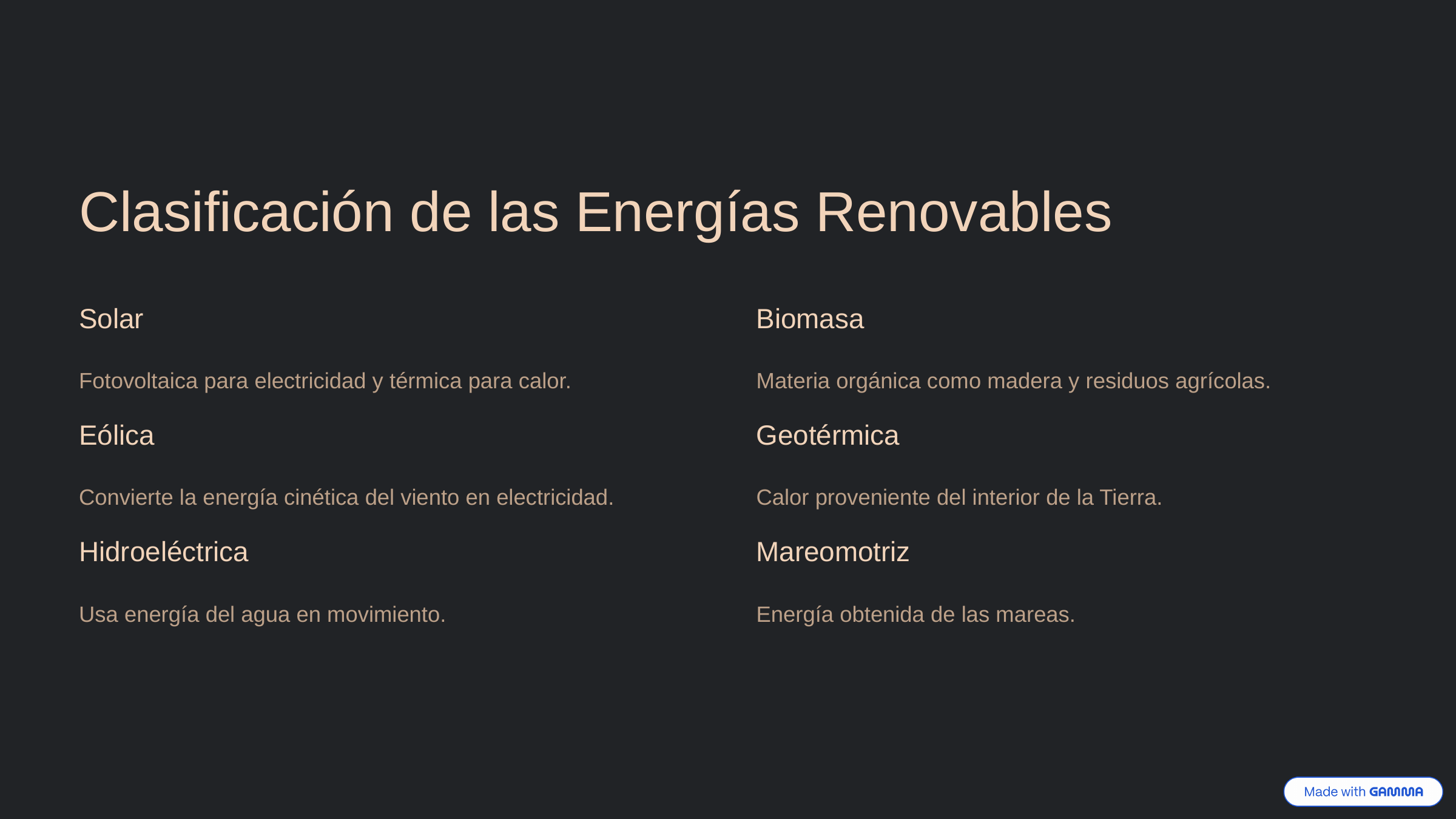

Clasificación de las Energías Renovables
Solar
Biomasa
Fotovoltaica para electricidad y térmica para calor.
Materia orgánica como madera y residuos agrícolas.
Eólica
Geotérmica
Convierte la energía cinética del viento en electricidad.
Calor proveniente del interior de la Tierra.
Hidroeléctrica
Mareomotriz
Usa energía del agua en movimiento.
Energía obtenida de las mareas.